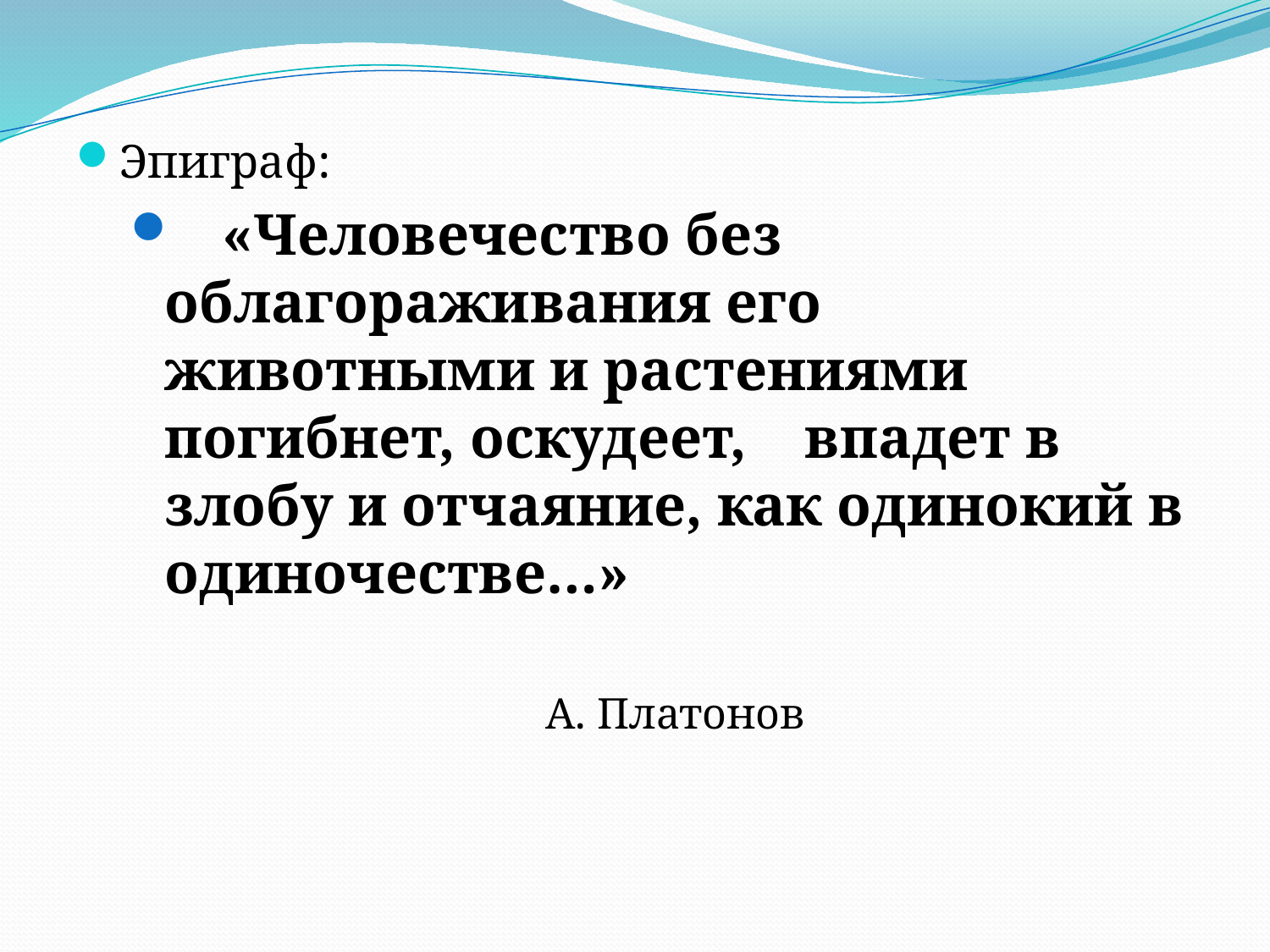

#
Эпиграф:
   «Человечество без облагораживания его животными и растениями погибнет, оскудеет,    впадет в злобу и отчаяние, как одинокий в одиночестве…»                                                                                   						А. Платонов